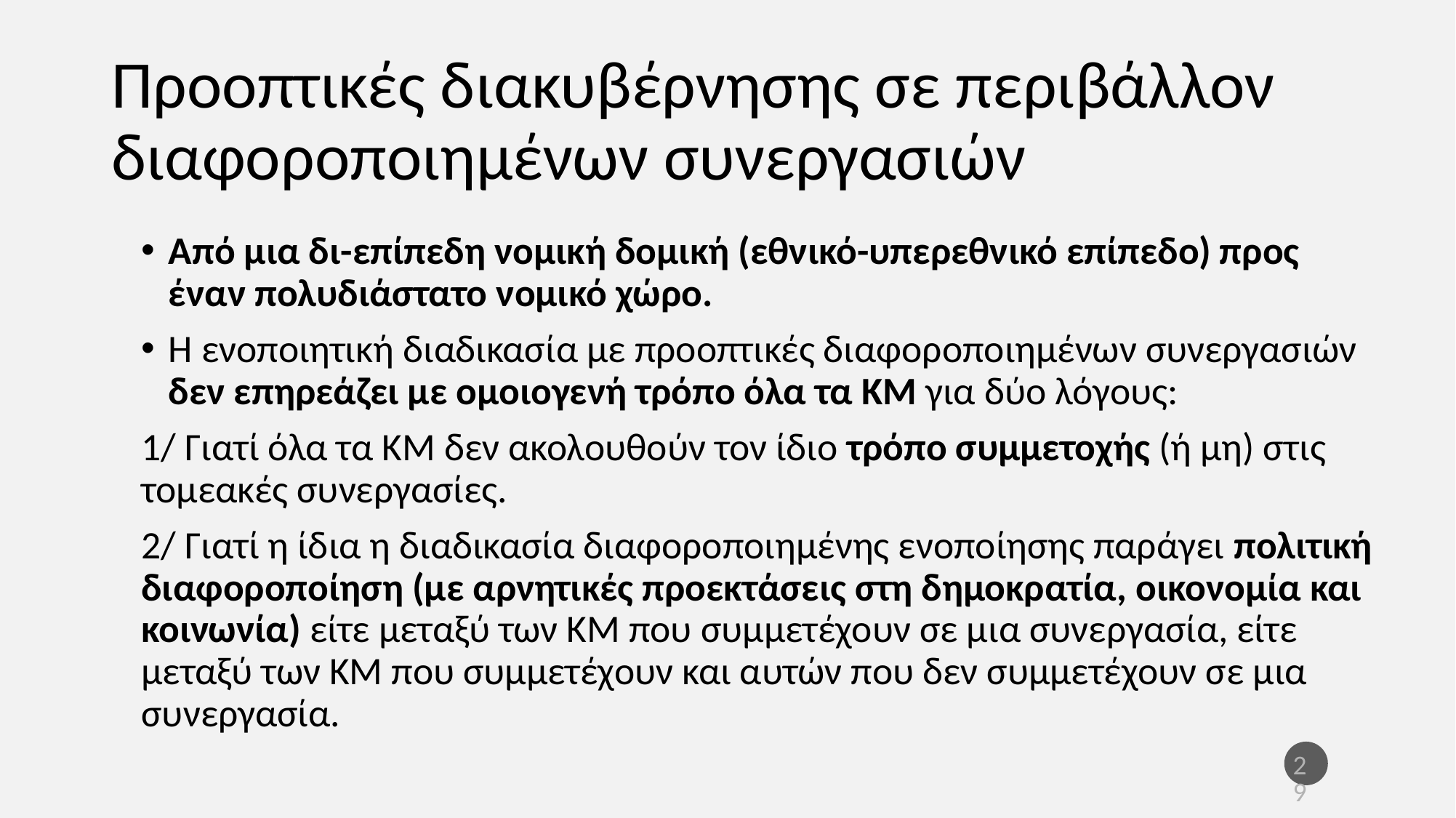

Προοπτικές διακυβέρνησης σε περιβάλλον διαφοροποιημένων συνεργασιών
Από μια δι-επίπεδη νομική δομική (εθνικό-υπερεθνικό επίπεδο) προς έναν πολυδιάστατο νομικό χώρο.
Η ενοποιητική διαδικασία με προοπτικές διαφοροποιημένων συνεργασιών δεν επηρεάζει με ομοιογενή τρόπο όλα τα ΚΜ για δύο λόγους:
1/ Γιατί όλα τα ΚΜ δεν ακολουθούν τον ίδιο τρόπο συμμετοχής (ή μη) στις τομεακές συνεργασίες.
2/ Γιατί η ίδια η διαδικασία διαφοροποιημένης ενοποίησης παράγει πολιτική διαφοροποίηση (με αρνητικές προεκτάσεις στη δημοκρατία, οικονομία και κοινωνία) είτε μεταξύ των ΚΜ που συμμετέχουν σε μια συνεργασία, είτε μεταξύ των ΚΜ που συμμετέχουν και αυτών που δεν συμμετέχουν σε μια συνεργασία.
29